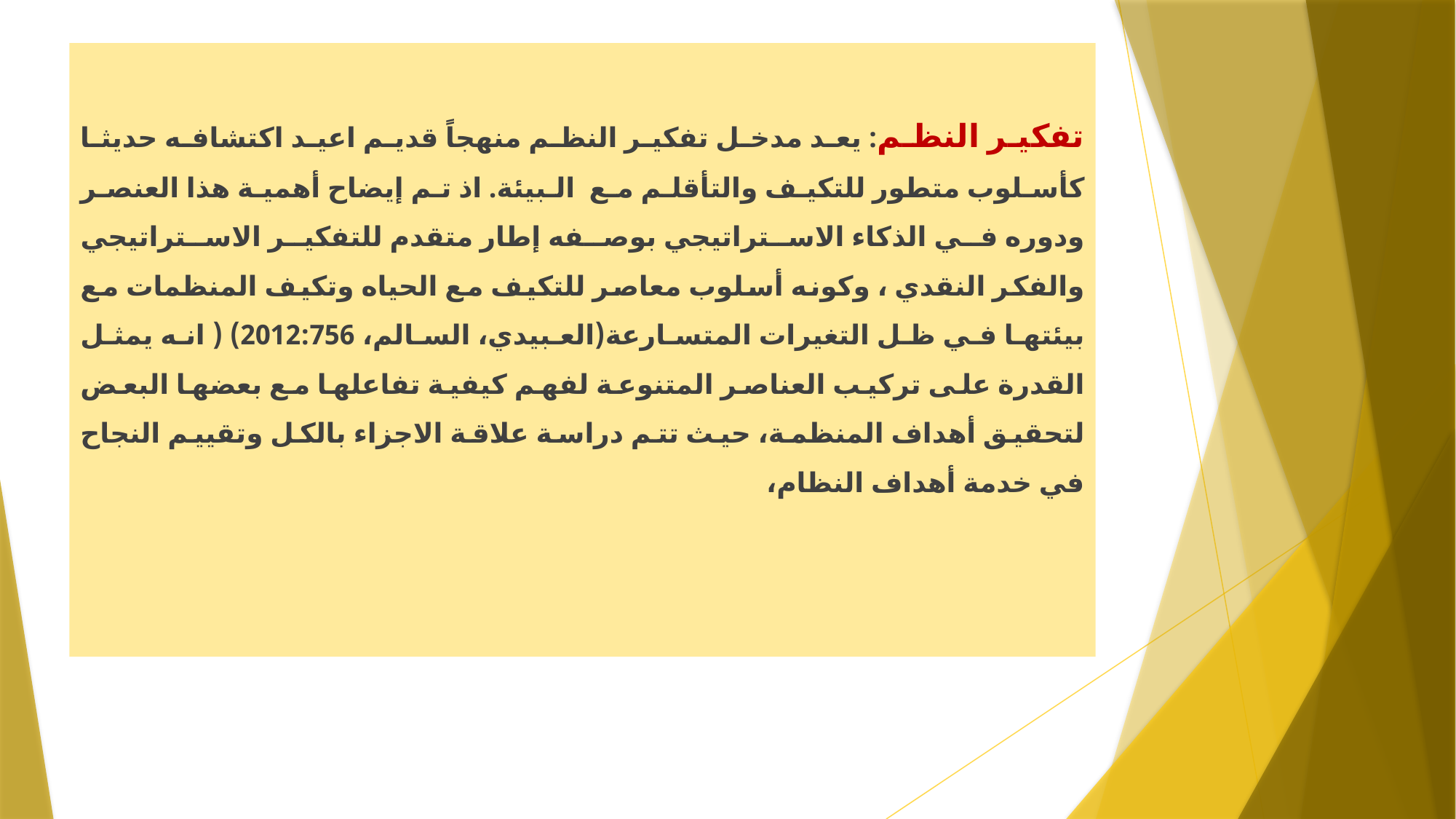

تفكير النظم: يعد مدخل تفكير النظم منهجاً قديم اعيد اكتشافه حديثا كأسلوب متطور للتكيف والتأقلم مع  البيئة. اذ تم إيضاح أهمية هذا العنصر ودوره في الذكاء الاستراتيجي بوصفه إطار متقدم للتفكير الاستراتيجي والفكر النقدي ، وكونه أسلوب معاصر للتكيف مع الحياه وتكيف المنظمات مع بيئتها في ظل التغيرات المتسارعة(العبيدي، السالم، 2012:756) ( انه يمثل القدرة على تركيب العناصر المتنوعة لفهم كيفية تفاعلها مع بعضها البعض لتحقيق أهداف المنظمة، حيث تتم دراسة علاقة الاجزاء بالكل وتقييم النجاح في خدمة أهداف النظام،